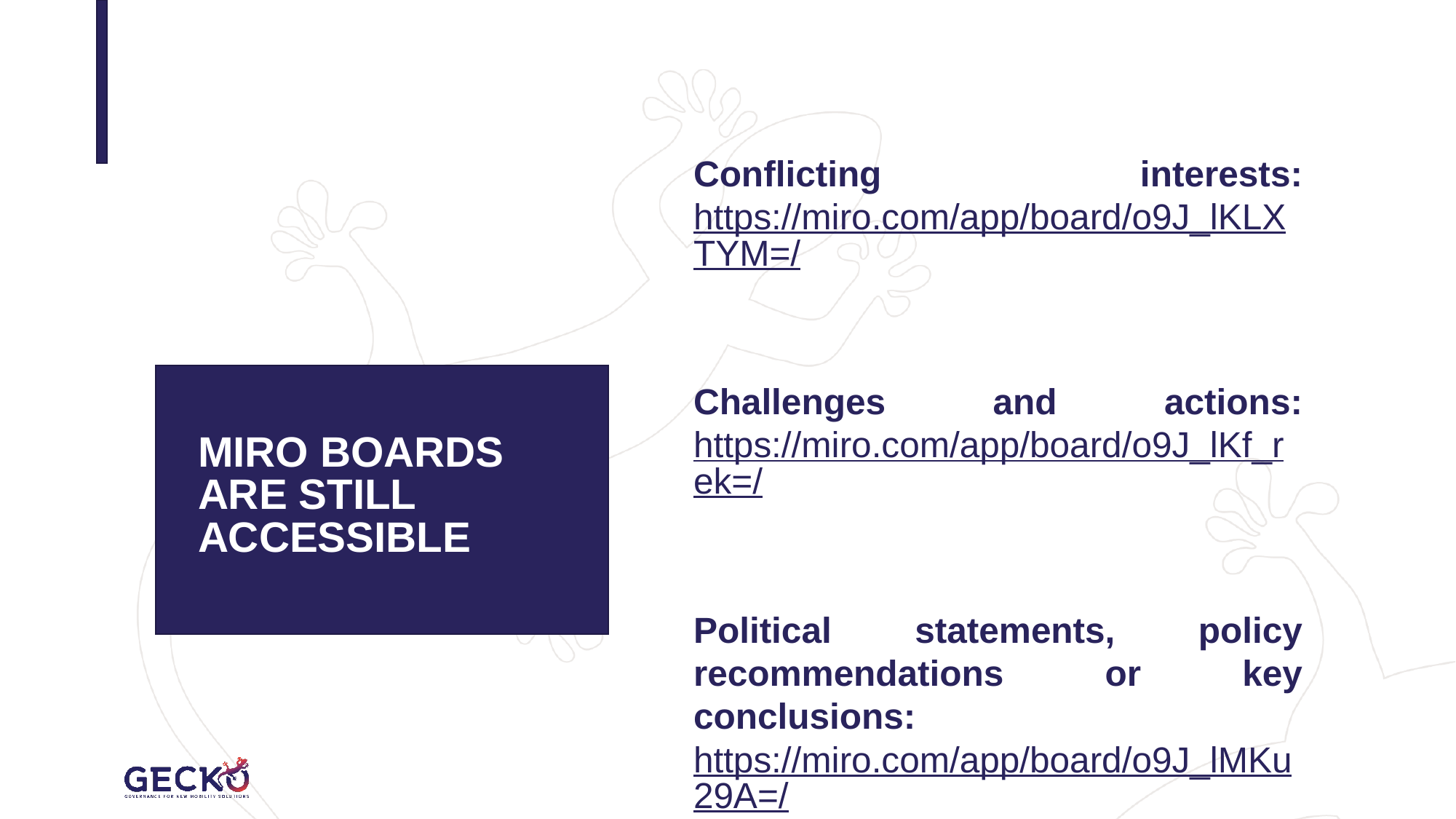

Conflicting interests: https://miro.com/app/board/o9J_lKLXTYM=/

Challenges and actions: https://miro.com/app/board/o9J_lKf_rek=/

Political statements, policy recommendations or key conclusions: https://miro.com/app/board/o9J_lMKu29A=/
MIRO BOARDS ARE STILL ACCESSIBLE